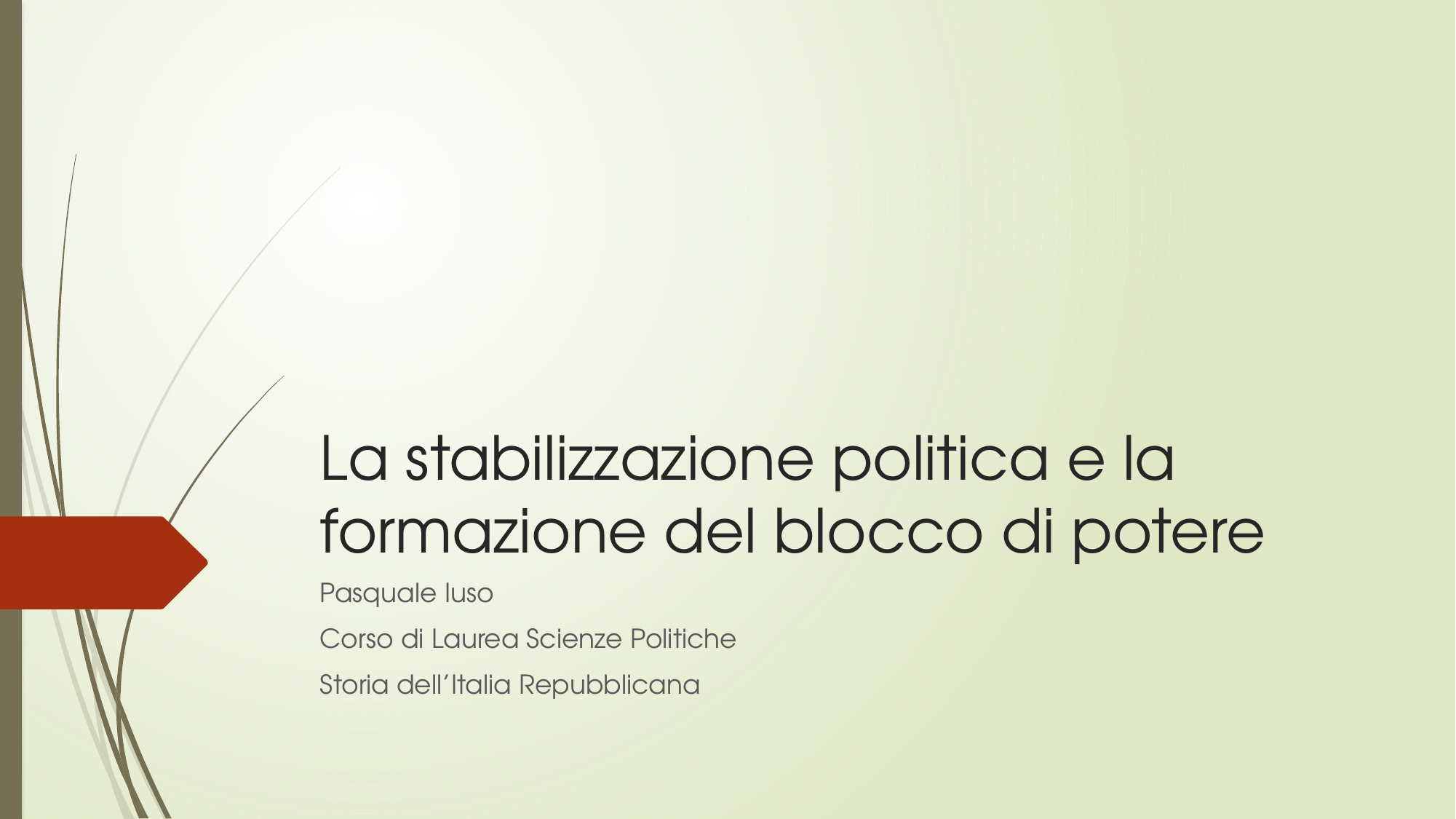

# La stabilizzazione politica e la formazione del blocco di potere
Pasquale Iuso
Corso di Laurea Scienze Politiche
Storia dell’Italia Repubblicana